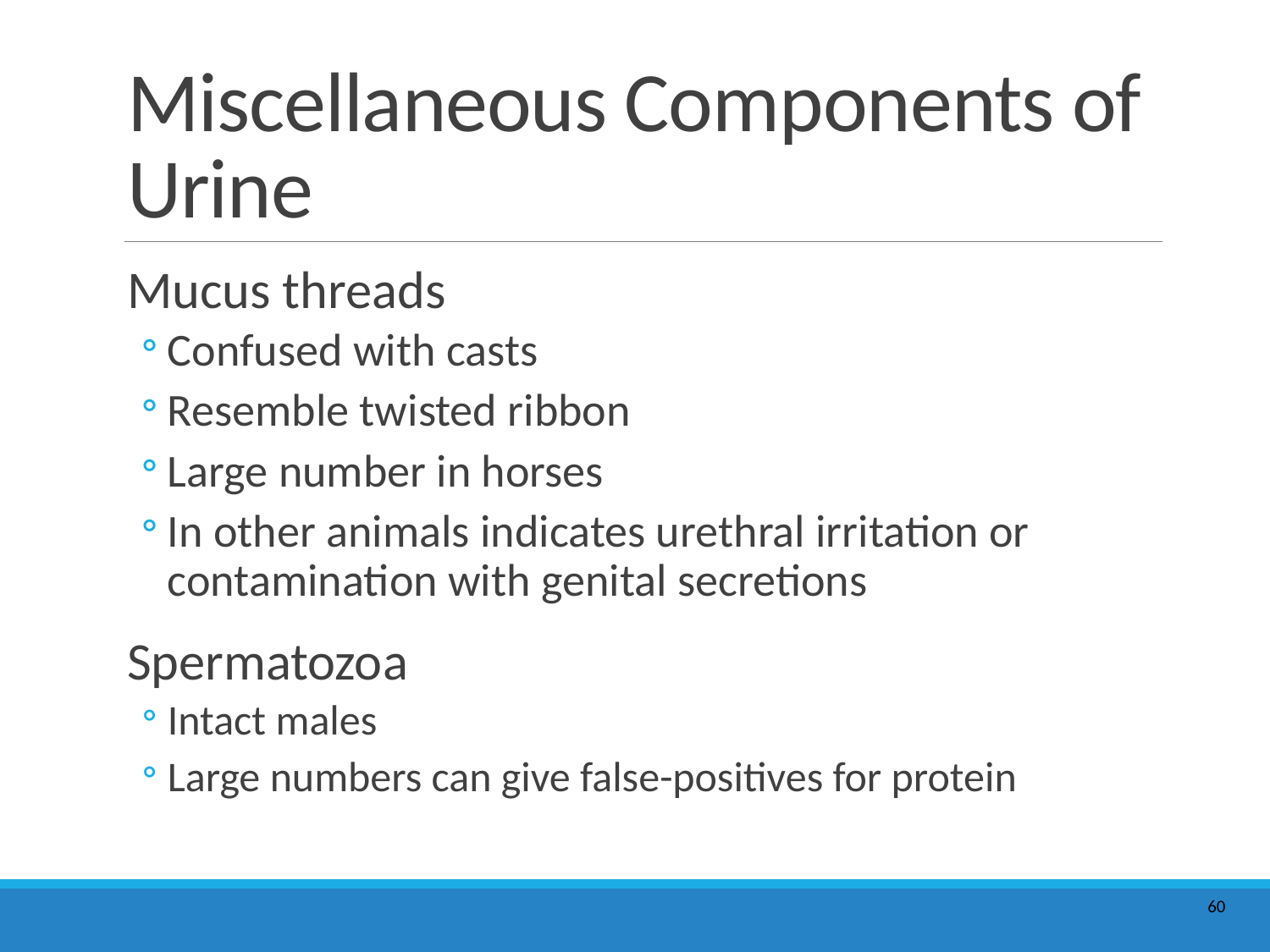

# Miscellaneous Components of Urine
Mucus threads
Confused with casts
Resemble twisted ribbon
Large number in horses
In other animals indicates urethral irritation or contamination with genital secretions
Spermatozoa
Intact males
Large numbers can give false-positives for protein
60